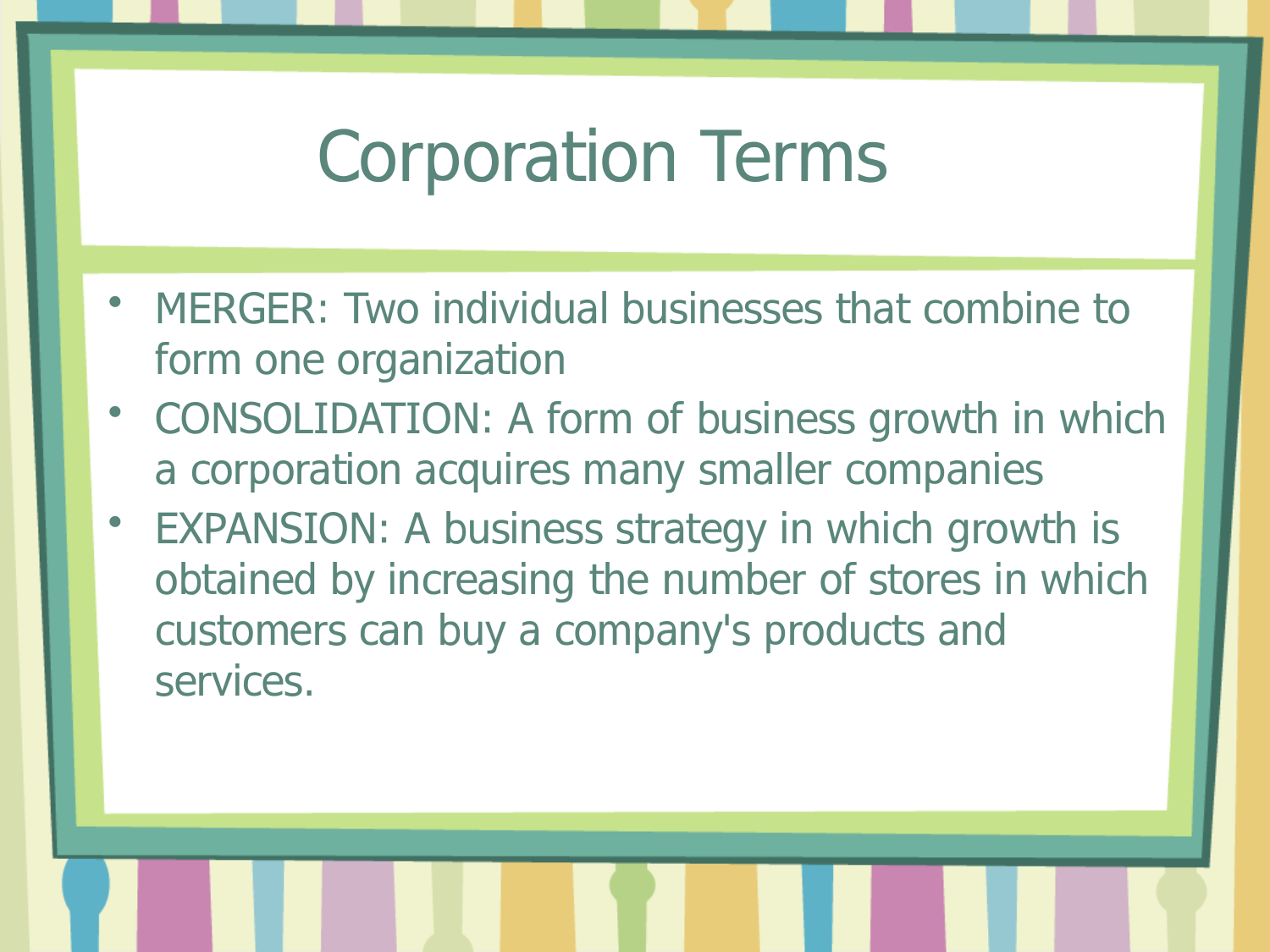

# Corporation Terms
MERGER: Two individual businesses that combine to form one organization
CONSOLIDATION: A form of business growth in which a corporation acquires many smaller companies
EXPANSION: A business strategy in which growth is obtained by increasing the number of stores in which customers can buy a company's products and services.